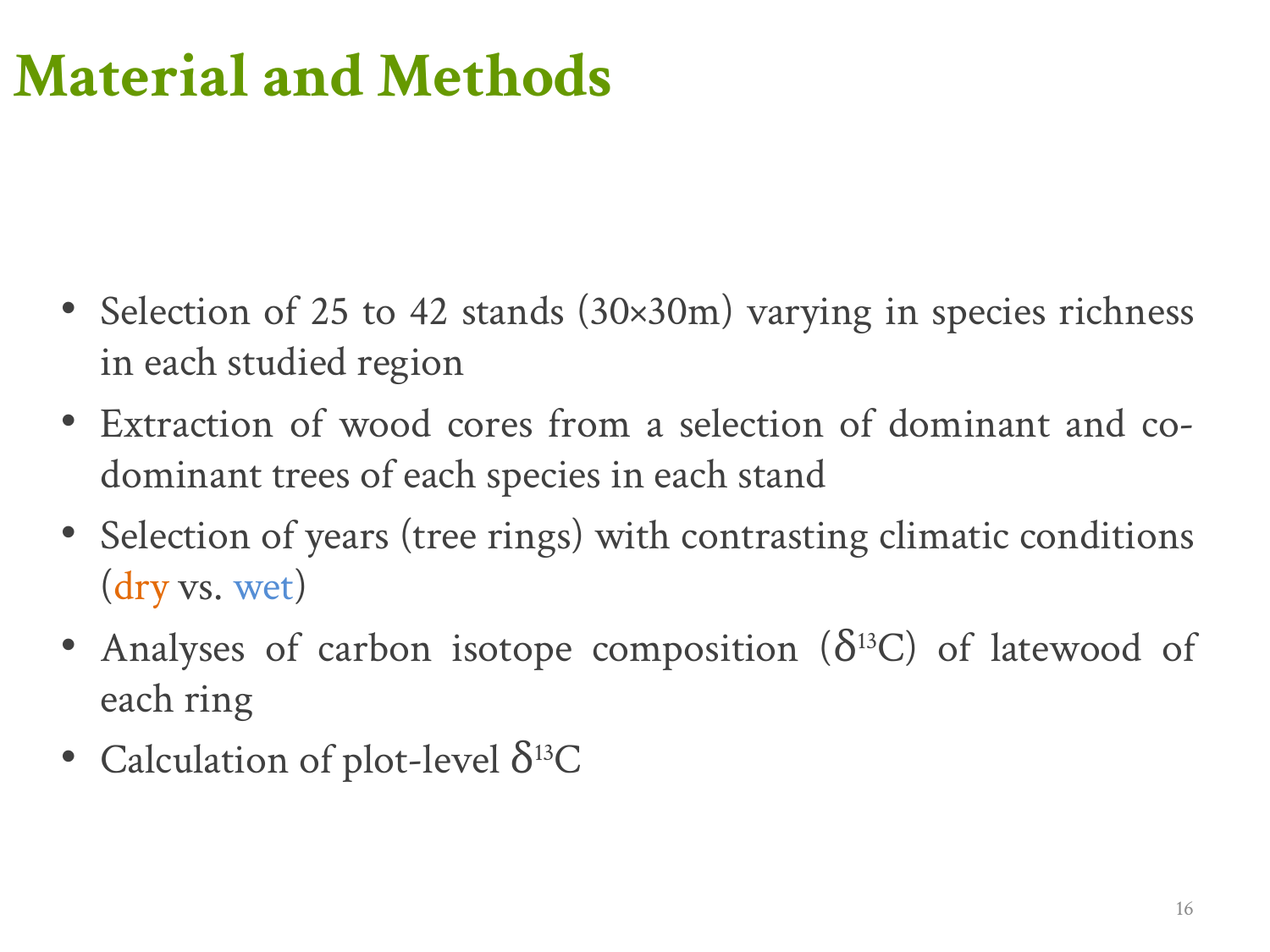

Material and Methods
Selection of 25 to 42 stands (30×30m) varying in species richness in each studied region
Extraction of wood cores from a selection of dominant and co-dominant trees of each species in each stand
Selection of years (tree rings) with contrasting climatic conditions (dry vs. wet)
Analyses of carbon isotope composition (δ13C) of latewood of each ring
Calculation of plot-level δ13C
16